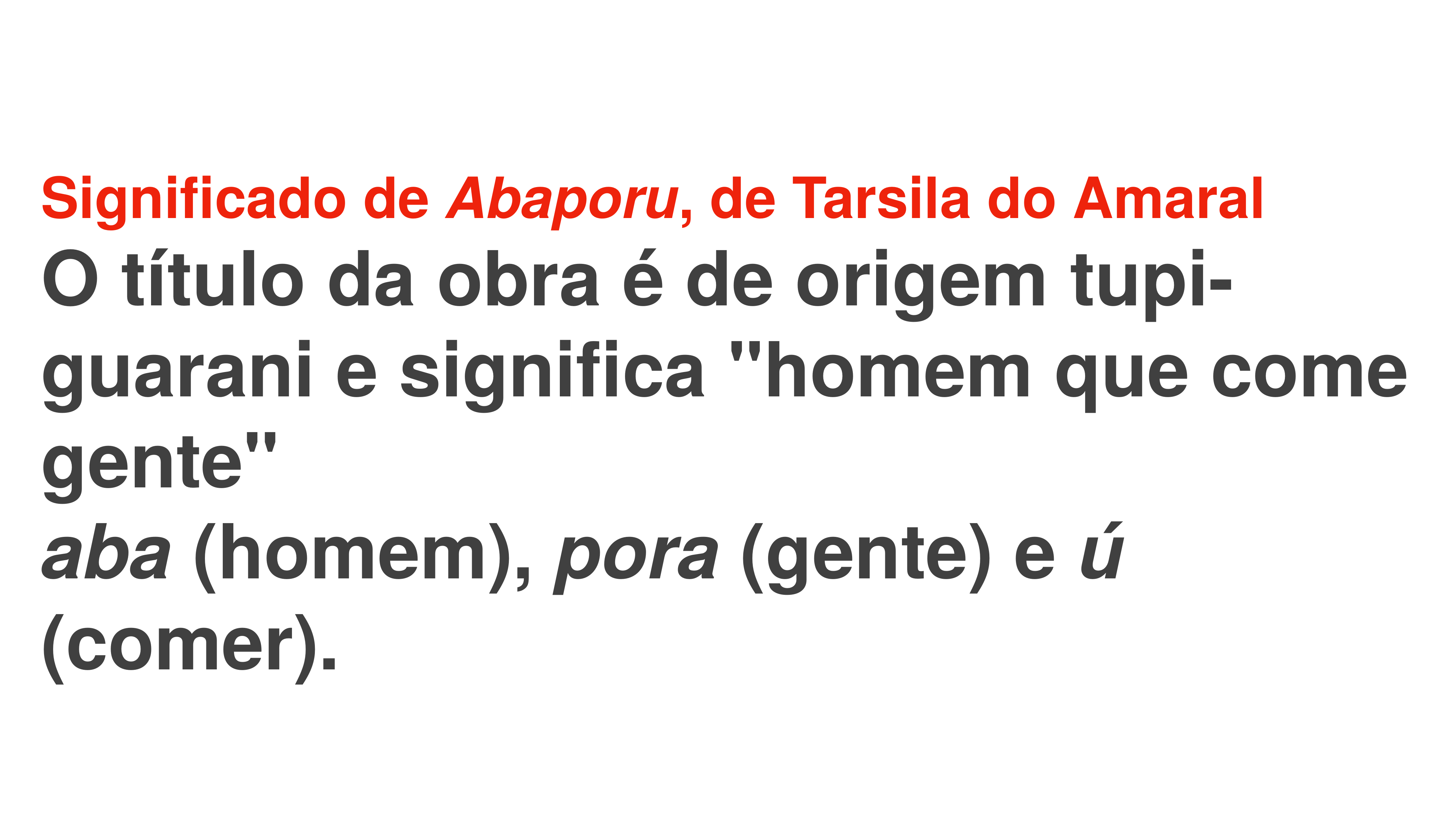

# Significado de Abaporu, de Tarsila do Amaral
O título da obra é de origem tupi-guarani e significa "homem que come gente"
aba (homem), pora (gente) e ú (comer).